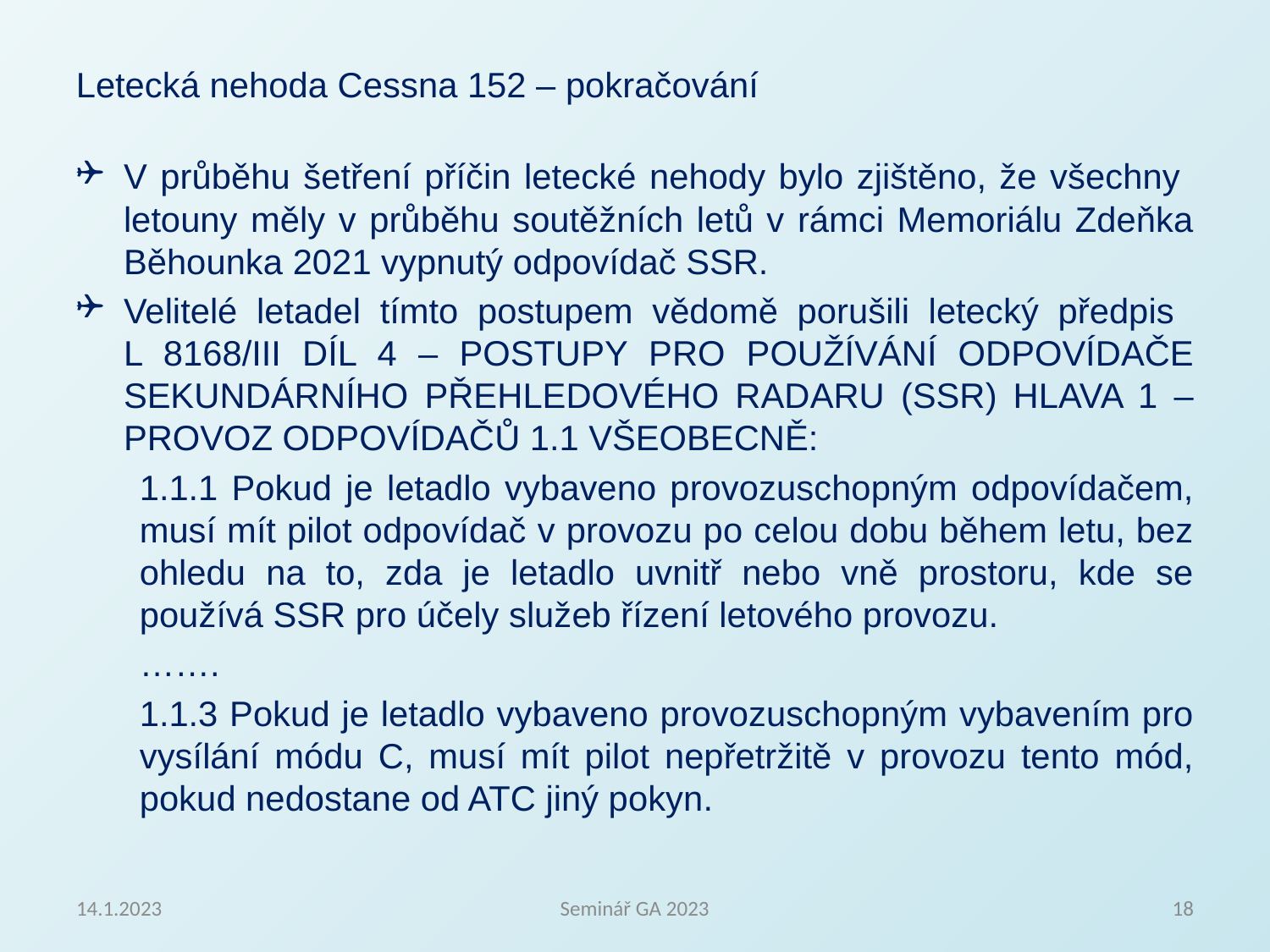

Letecká nehoda Cessna 152 – pokračování

V průběhu šetření příčin letecké nehody bylo zjištěno, že všechny  letouny měly v průběhu soutěžních letů v rámci Memoriálu Zdeňka Běhounka 2021 vypnutý odpovídač SSR.
Velitelé letadel tímto postupem vědomě porušili letecký předpis
L 8168/III DÍL 4 – POSTUPY PRO POUŽÍVÁNÍ ODPOVÍDAČE SEKUNDÁRNÍHO PŘEHLEDOVÉHO RADARU (SSR) HLAVA 1 – PROVOZ ODPOVÍDAČŮ 1.1 VŠEOBECNĚ:
1.1.1 Pokud je letadlo vybaveno provozuschopným odpovídačem, musí mít pilot odpovídač v provozu po celou dobu během letu, bez ohledu na to, zda je letadlo uvnitř nebo vně prostoru, kde se používá SSR pro účely služeb řízení letového provozu.
…….
1.1.3 Pokud je letadlo vybaveno provozuschopným vybavením pro vysílání módu C, musí mít pilot nepřetržitě v provozu tento mód, pokud nedostane od ATC jiný pokyn.

14.1.2023
Seminář GA 2023
18